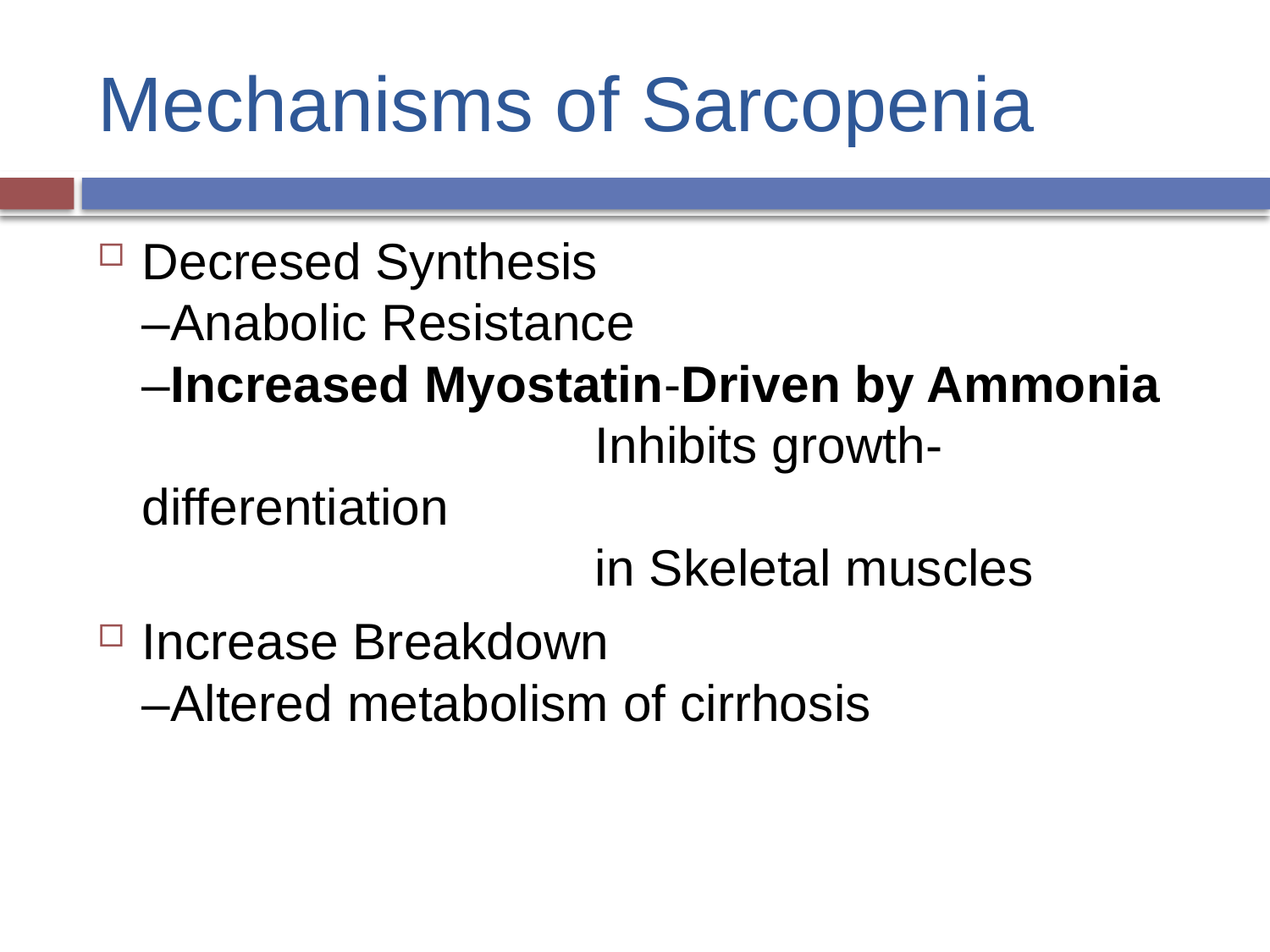

# Mechanisms of Sarcopenia
Decresed Synthesis
–Anabolic Resistance
–Increased Myostatin-Driven by Ammonia
                                Inhibits growth-differentiation
                                in Skeletal muscles
Increase Breakdown
–Altered metabolism of cirrhosis